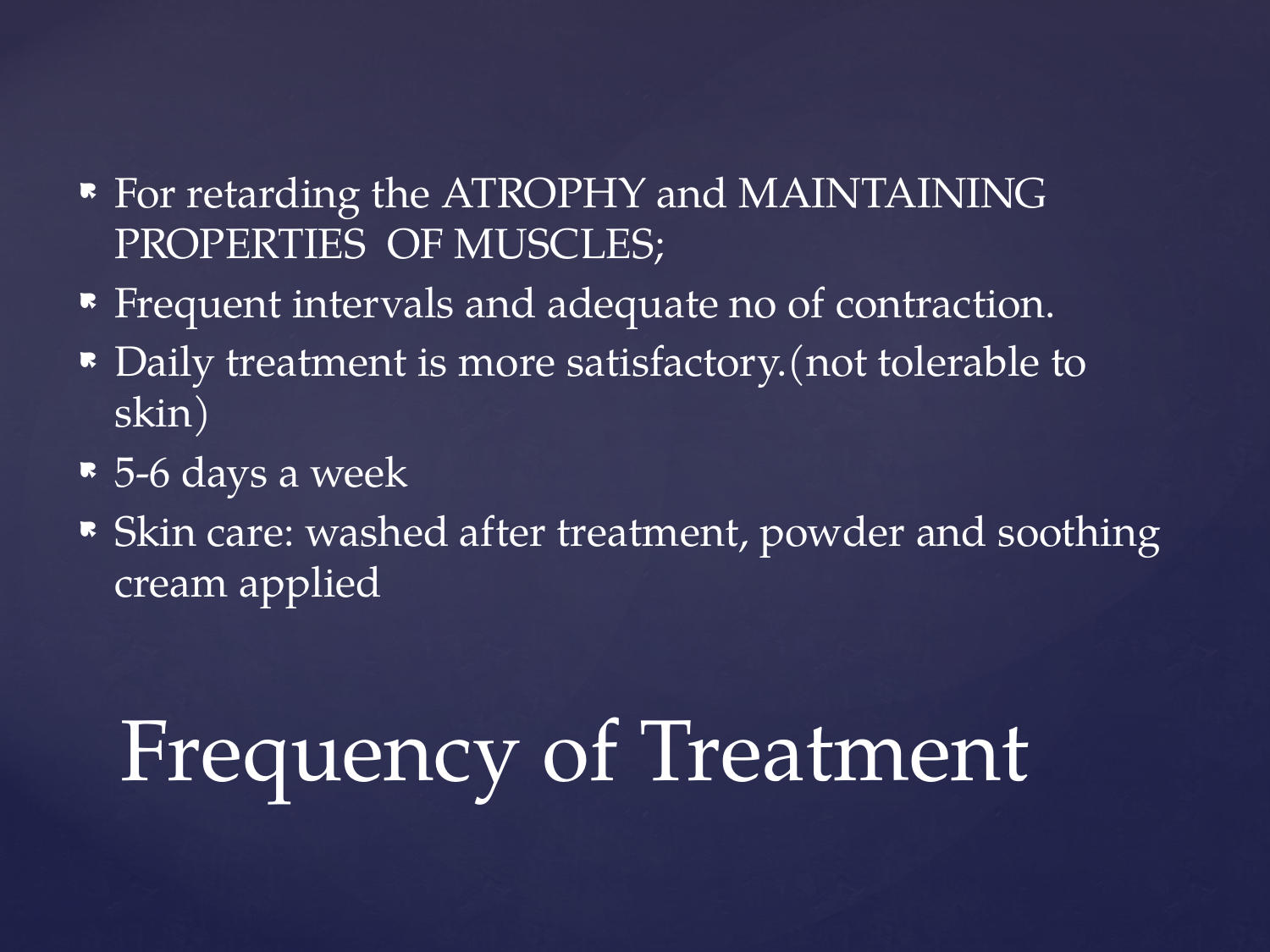

For retarding the ATROPHY and MAINTAINING  PROPERTIES  OF MUSCLES;
Frequent intervals and adequate no of contraction.
Daily treatment is more satisfactory.(not tolerable to skin)
5-6 days a week
Skin care: washed after treatment, powder and soothing cream applied

# Frequency of Treatment